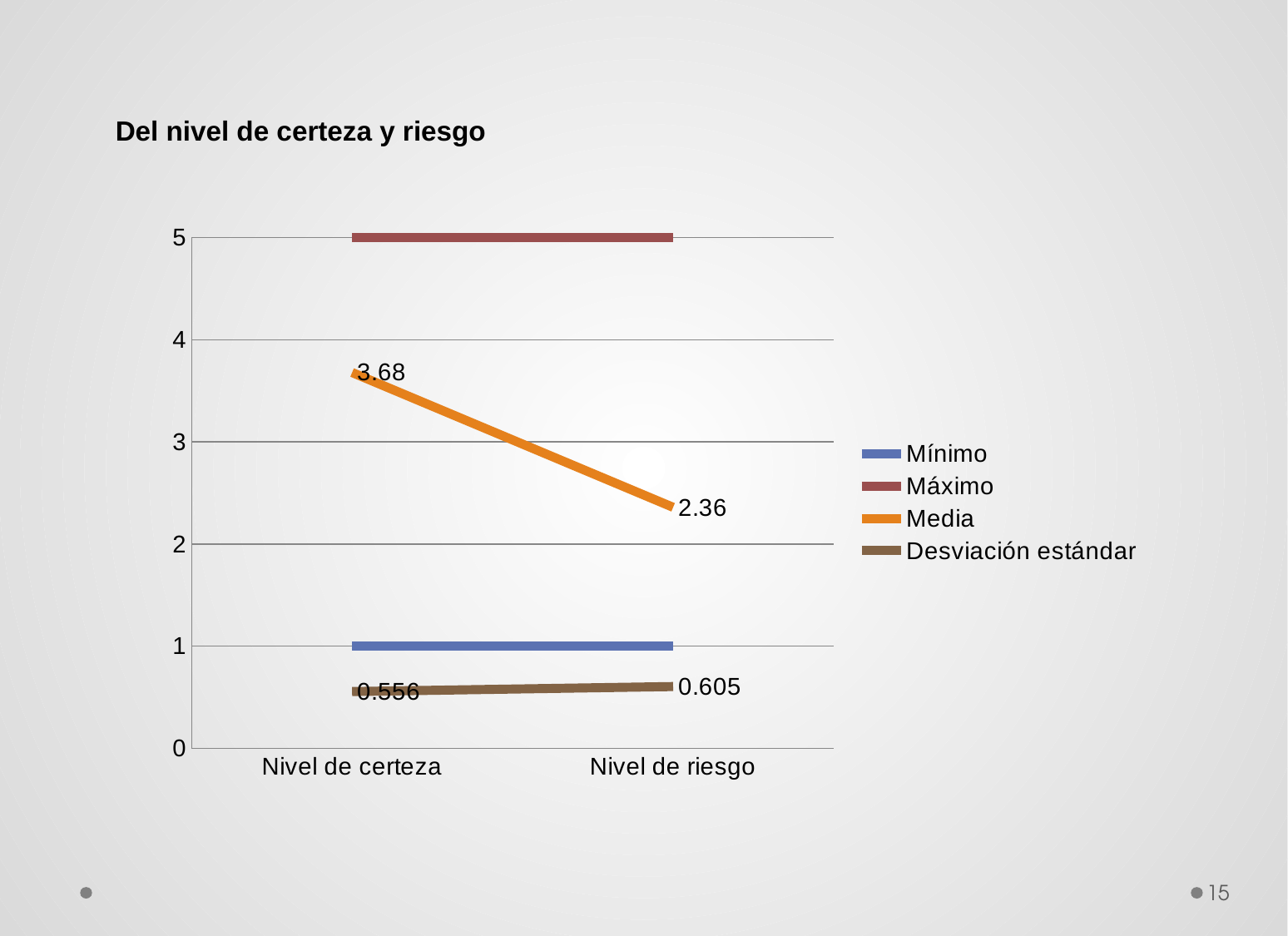

Del nivel de certeza y riesgo

### Chart

| Category | Mínimo | Máximo | Media | Desviación estándar |
|---|---|---|---|---|
| Nivel de certeza | 1.0 | 5.0 | 3.68 | 0.556 |
| Nivel de riesgo | 1.0 | 5.0 | 2.36 | 0.605 |
15